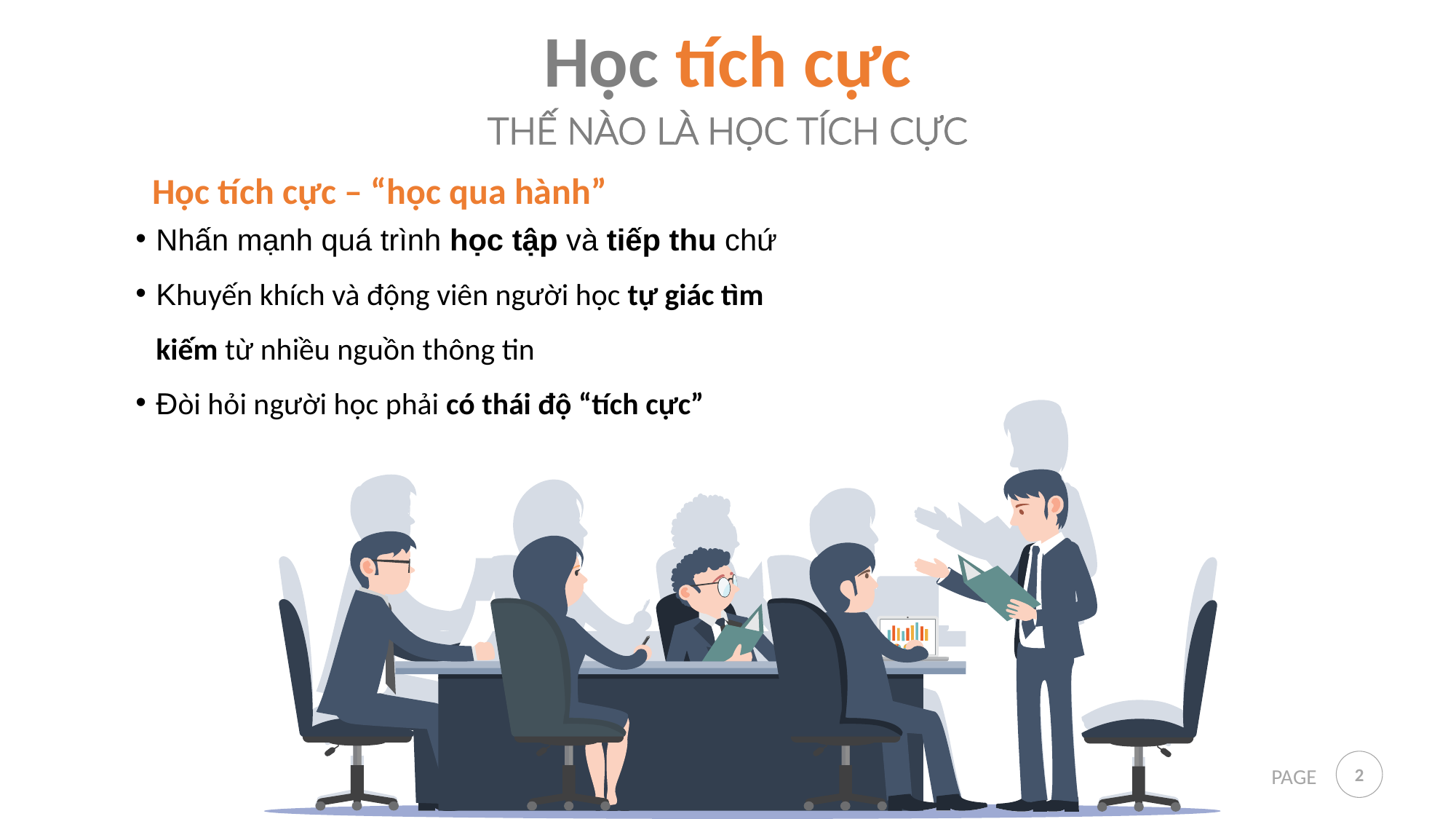

Học tích cực
THẾ NÀO LÀ HỌC TÍCH CỰC
Học tích cực – “học qua hành”
Nhấn mạnh quá trình học tập và tiếp thu chứ
Khuyến khích và động viên người học tự giác tìm kiếm từ nhiều nguồn thông tin
Đòi hỏi người học phải có thái độ “tích cực”